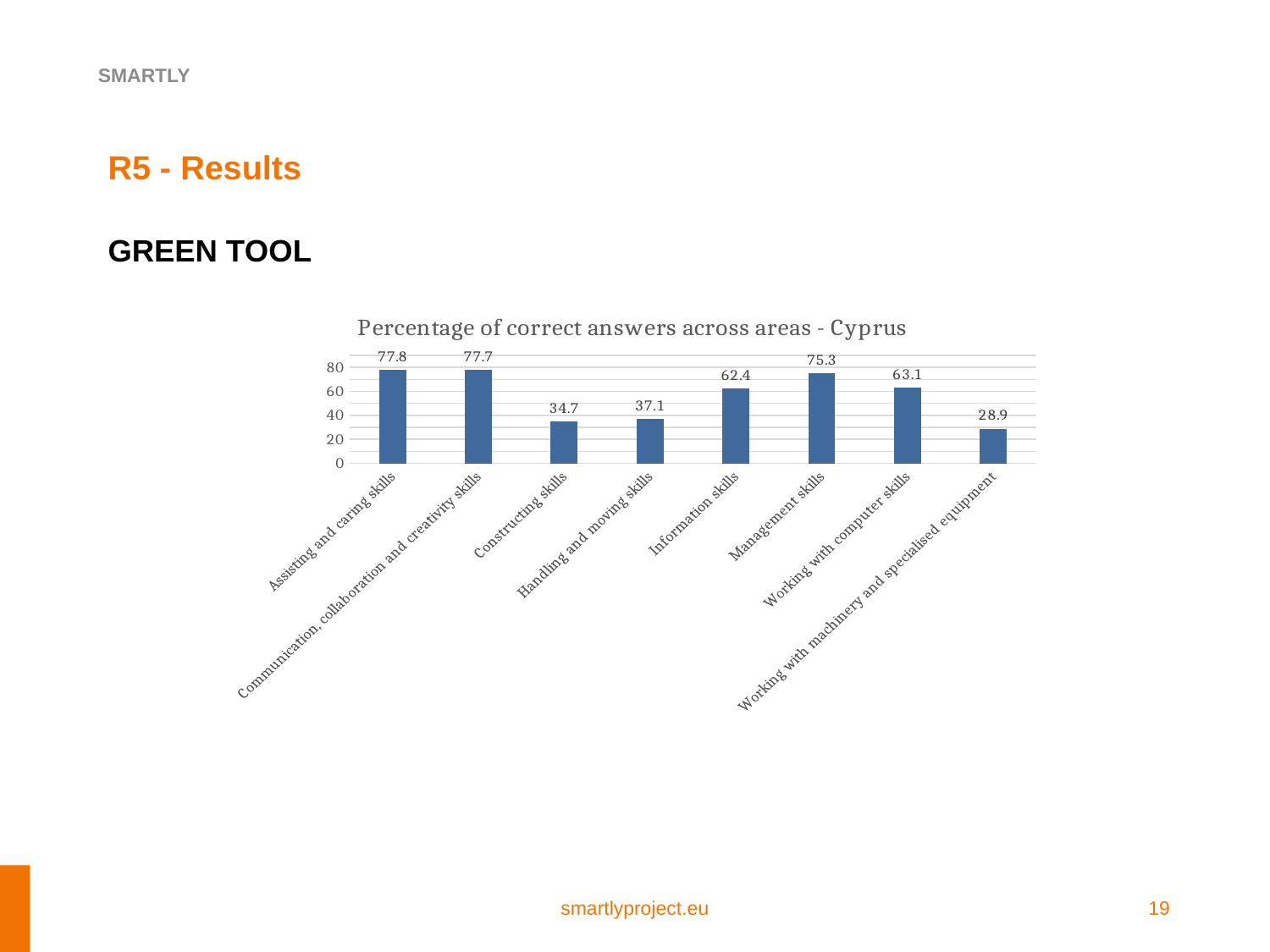

R5 - Results

GREEN TOOL

### Chart: Percentage of correct answers across areas - Cyprus

| Category | % of correct answers |
|---|---|
| Assisting and caring skills | 77.8 |
| Communication, collaboration and creativity skills | 77.7 |
| Constructing skills | 34.7 |
| Handling and moving skills | 37.1 |
| Information skills | 62.4 |
| Management skills | 75.3 |
| Working with computer skills | 63.1 |
| Working with machinery and specialised equipment | 28.9 |
smartlyproject.eu
19